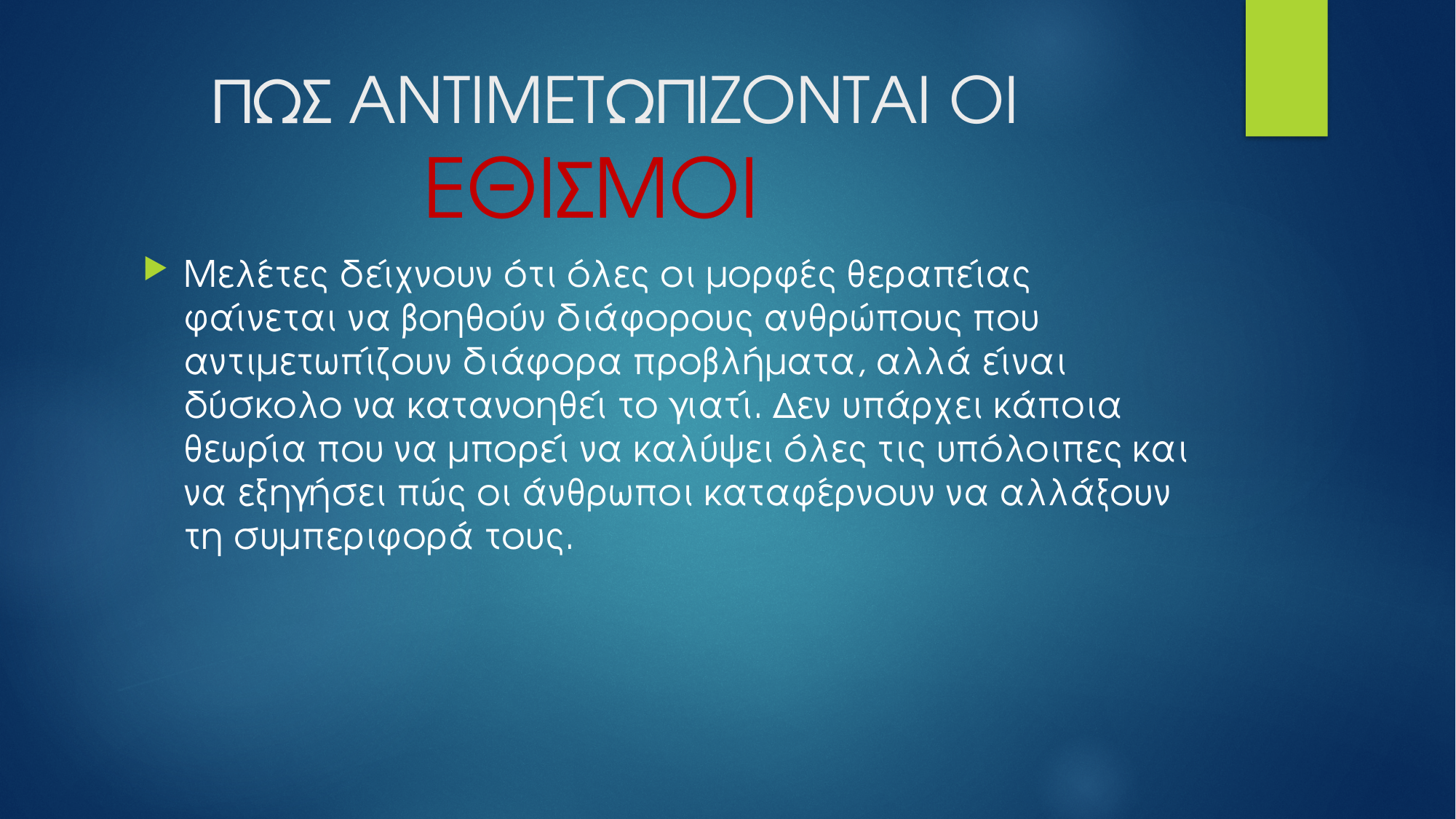

# ΠΩΣ ΑΝΤΙΜΕΤΩΠΙΖΟΝΤΑΙ ΟΙ ΕΘΙΣΜΟΙ
Mελέτες δείχνουν ότι όλες οι μορφές θεραπείας φαίνεται να βοηθούν διάφορους ανθρώπους που αντιμετωπίζουν διάφορα προβλήματα, αλλά είναι δύσκολο να κατανοηθεί το γιατί. Δεν υπάρχει κάποια θεωρία που να μπορεί να καλύψει όλες τις υπόλοιπες και να εξηγήσει πώς οι άνθρωποι καταφέρνουν να αλλάξουν τη συμπεριφορά τους.